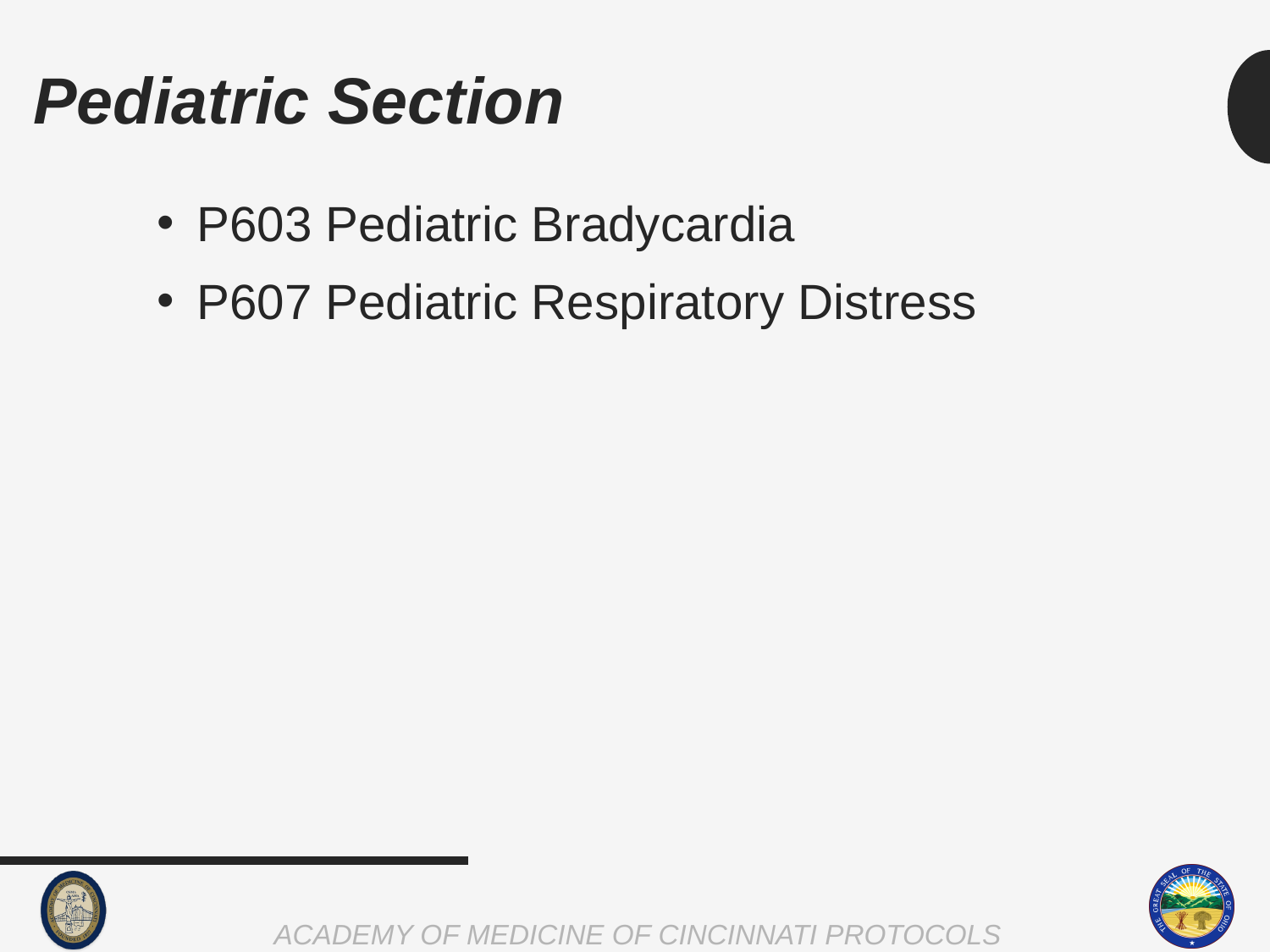

# Pediatric Section

P603 Pediatric Bradycardia
P607 Pediatric Respiratory Distress